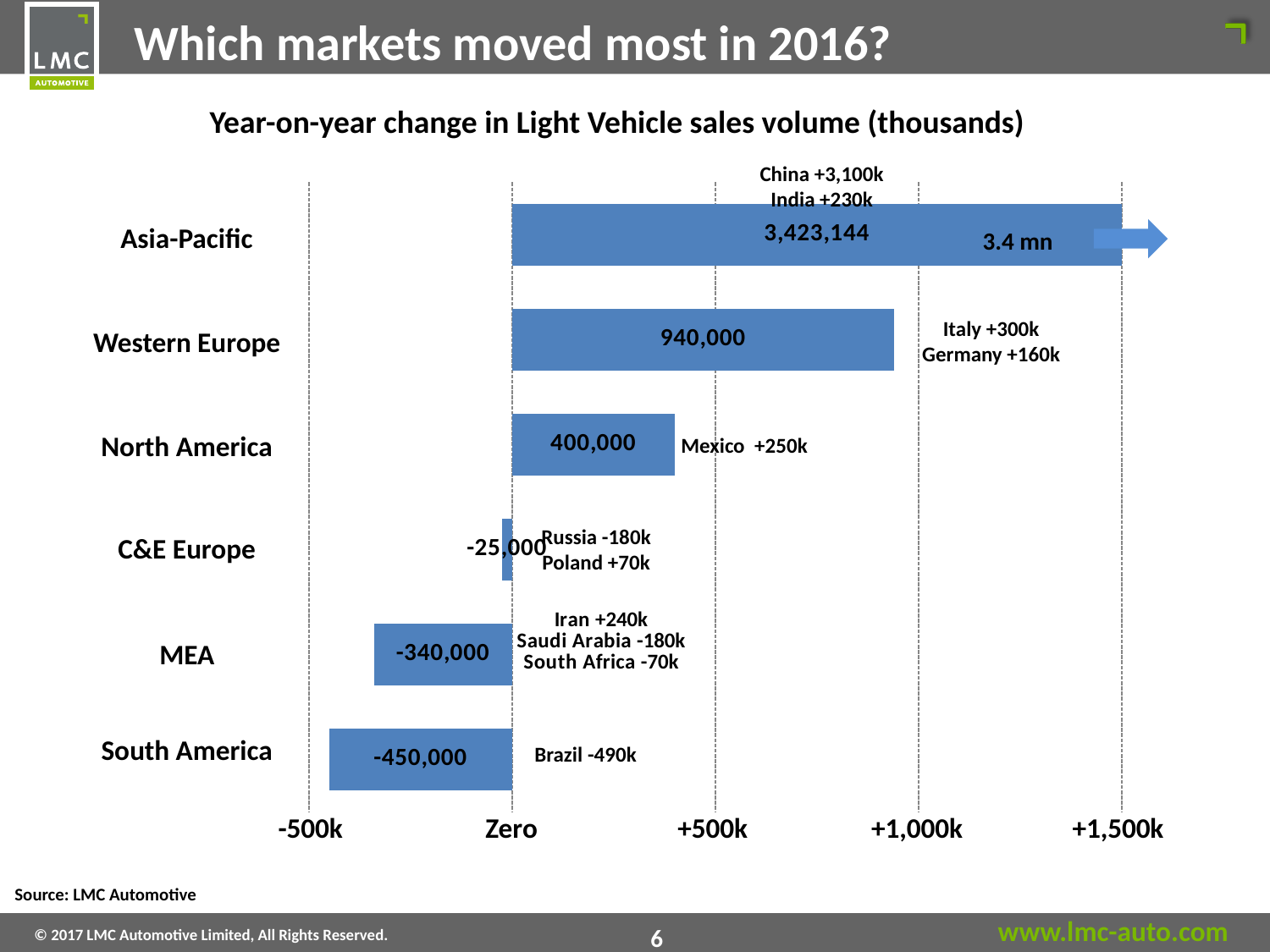

Which markets moved most in 2016?
Year-on-year change in Light Vehicle sales volume (thousands)
China +3,100k
India +230k

### Chart

| Category | Change |
|---|---|
| South America | -450000.0 |
| MEA | -340000.0 |
| Eastern Europe | -25000.0 |
| North America | 400000.0 |
| Western Europe | 940000.0 |
| Asia-Pacific | 3423144.0 |
Asia-Pacific
3.4 mn

Italy +300k
Germany +160k
Western Europe
North America
Mexico  +250k
Russia -180k
Poland +70k
C&E Europe
MEA
South America
Brazil -490k
+500k
-500k
Zero
+1,000k
+1,500k
Source: LMC Automotive